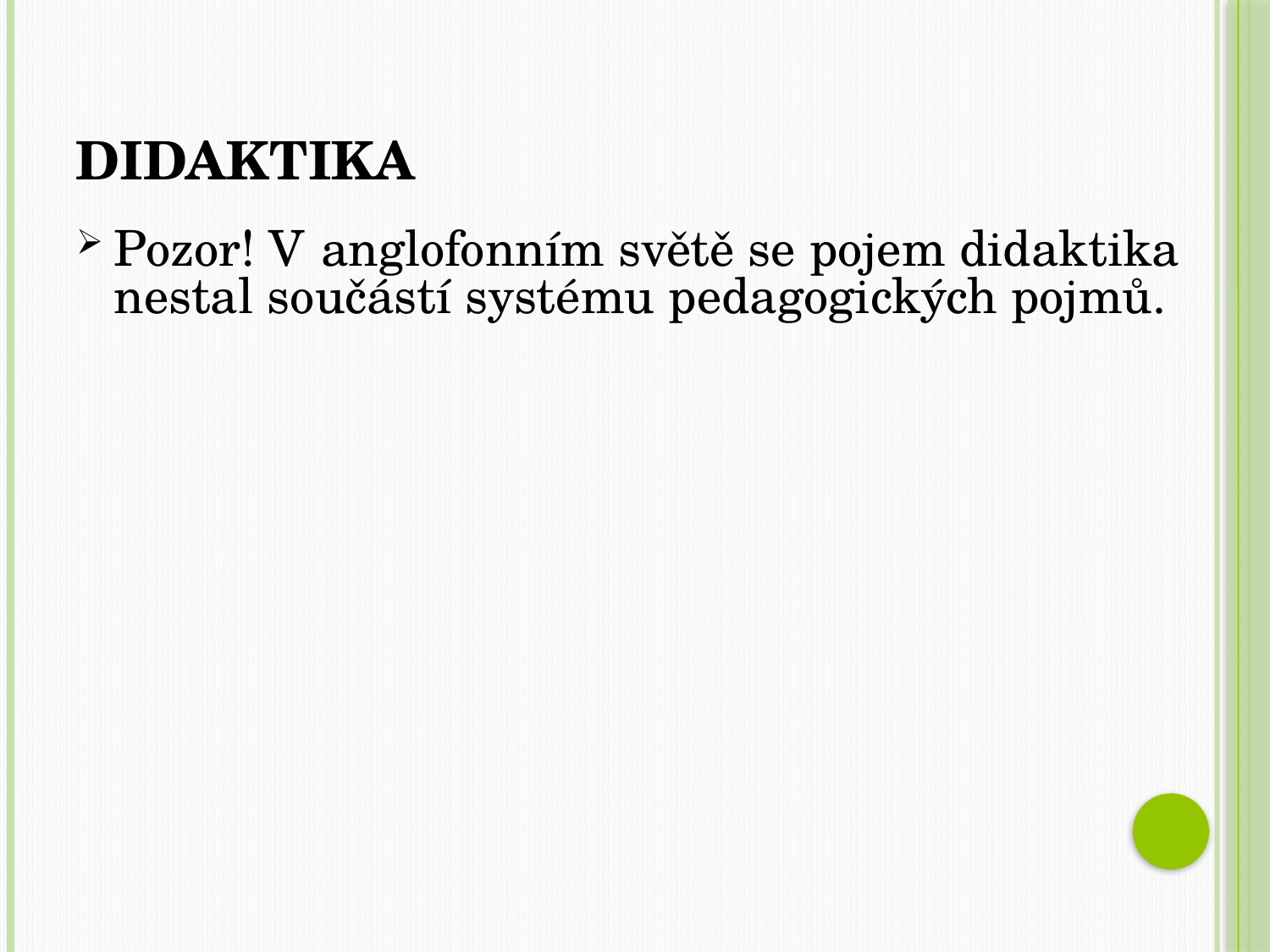

# Didaktika
Pozor! V anglofonním světě se pojem didaktika nestal součástí systému pedagogických pojmů.